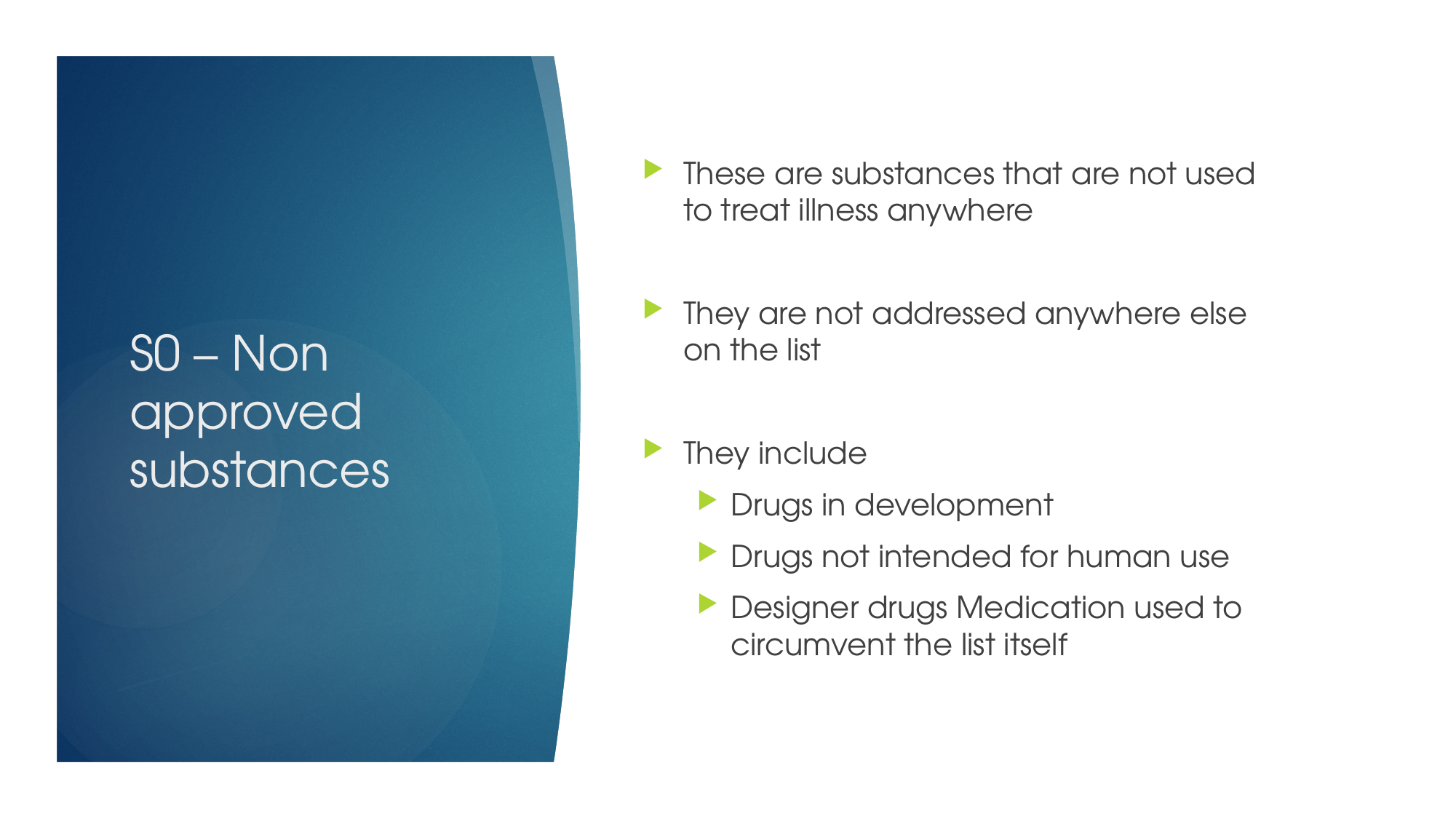

These are substances that are not used to treat illness anywhere

They are not addressed anywhere else on the list

They include
Drugs in development
Drugs not intended for human use
Designer drugs Medication used to circumvent the list itself
# S0 – Non approved substances